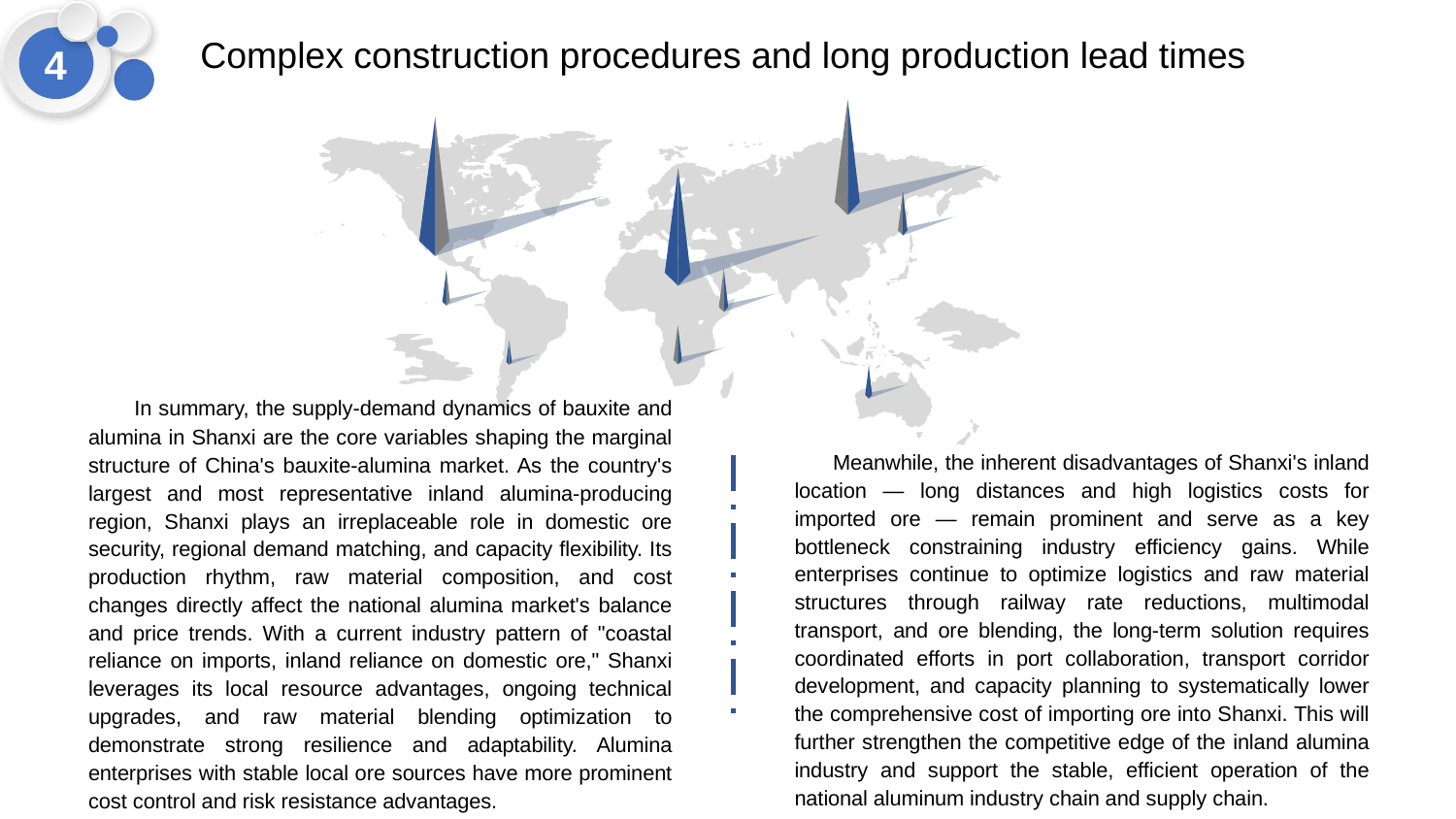

4
Complex construction procedures and long production lead times

     In summary, the supply-demand dynamics of bauxite and alumina in Shanxi are the core variables shaping the marginal structure of China's bauxite-alumina market. As the country's largest and most representative inland alumina-producing region, Shanxi plays an irreplaceable role in domestic ore security, regional demand matching, and capacity flexibility. Its production rhythm, raw material composition, and cost changes directly affect the national alumina market's balance and price trends. With a current industry pattern of "coastal reliance on imports, inland reliance on domestic ore," Shanxi leverages its local resource advantages, ongoing technical upgrades, and raw material blending optimization to demonstrate strong resilience and adaptability. Alumina enterprises with stable local ore sources have more prominent cost control and risk resistance advantages.

      Meanwhile, the inherent disadvantages of Shanxi's inland location — long distances and high logistics costs for imported ore — remain prominent and serve as a key bottleneck constraining industry efficiency gains. While enterprises continue to optimize logistics and raw material structures through railway rate reductions, multimodal transport, and ore blending, the long-term solution requires coordinated efforts in port collaboration, transport corridor development, and capacity planning to systematically lower the comprehensive cost of importing ore into Shanxi. This will further strengthen the competitive edge of the inland alumina industry and support the stable, efficient operation of the national aluminum industry chain and supply chain.